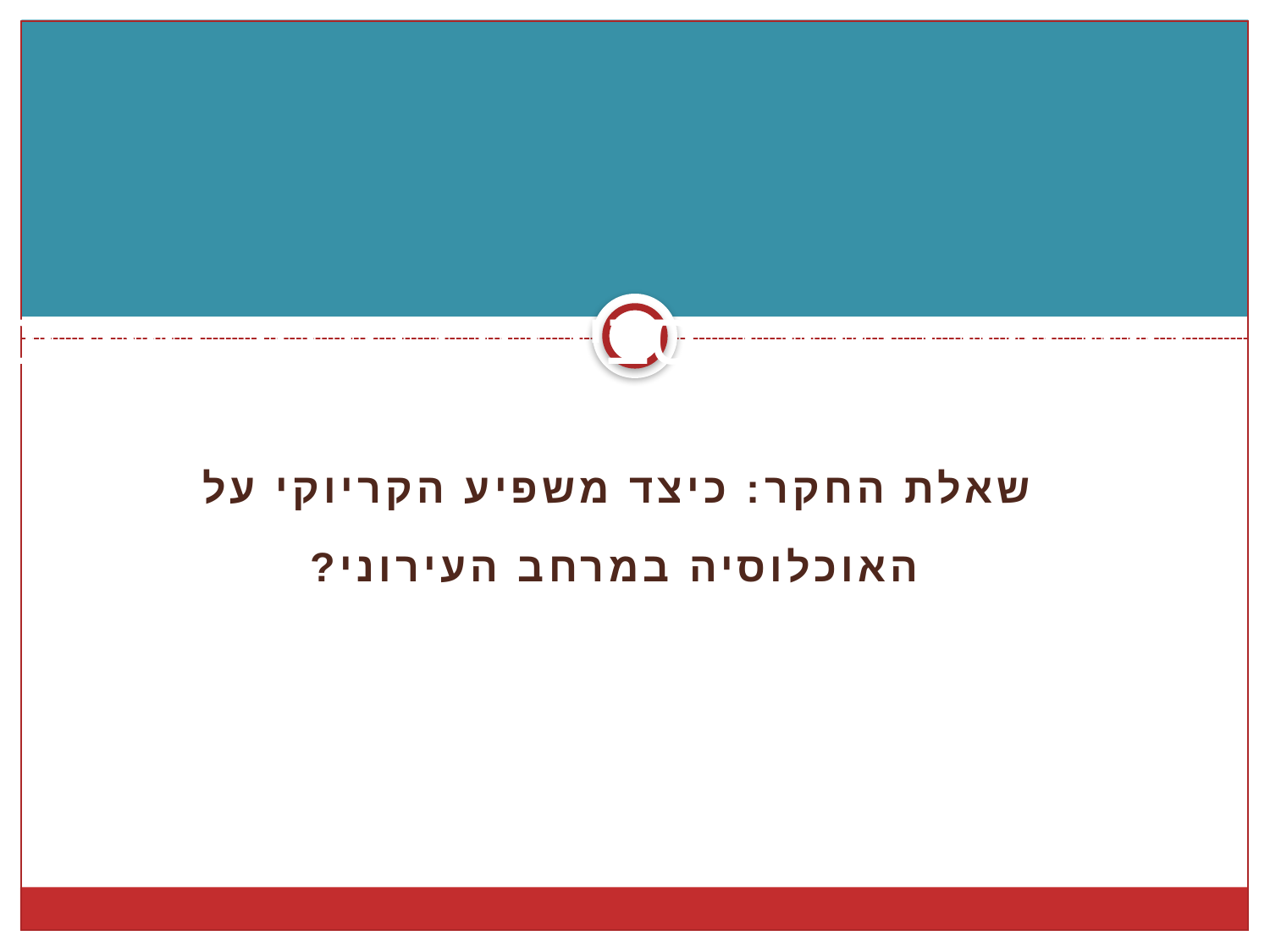

# הקריוקי כמטרד סביבתי במרחב העירוני
שאלת החקר: כיצד משפיע הקריוקי על האוכלוסיה במרחב העירוני?